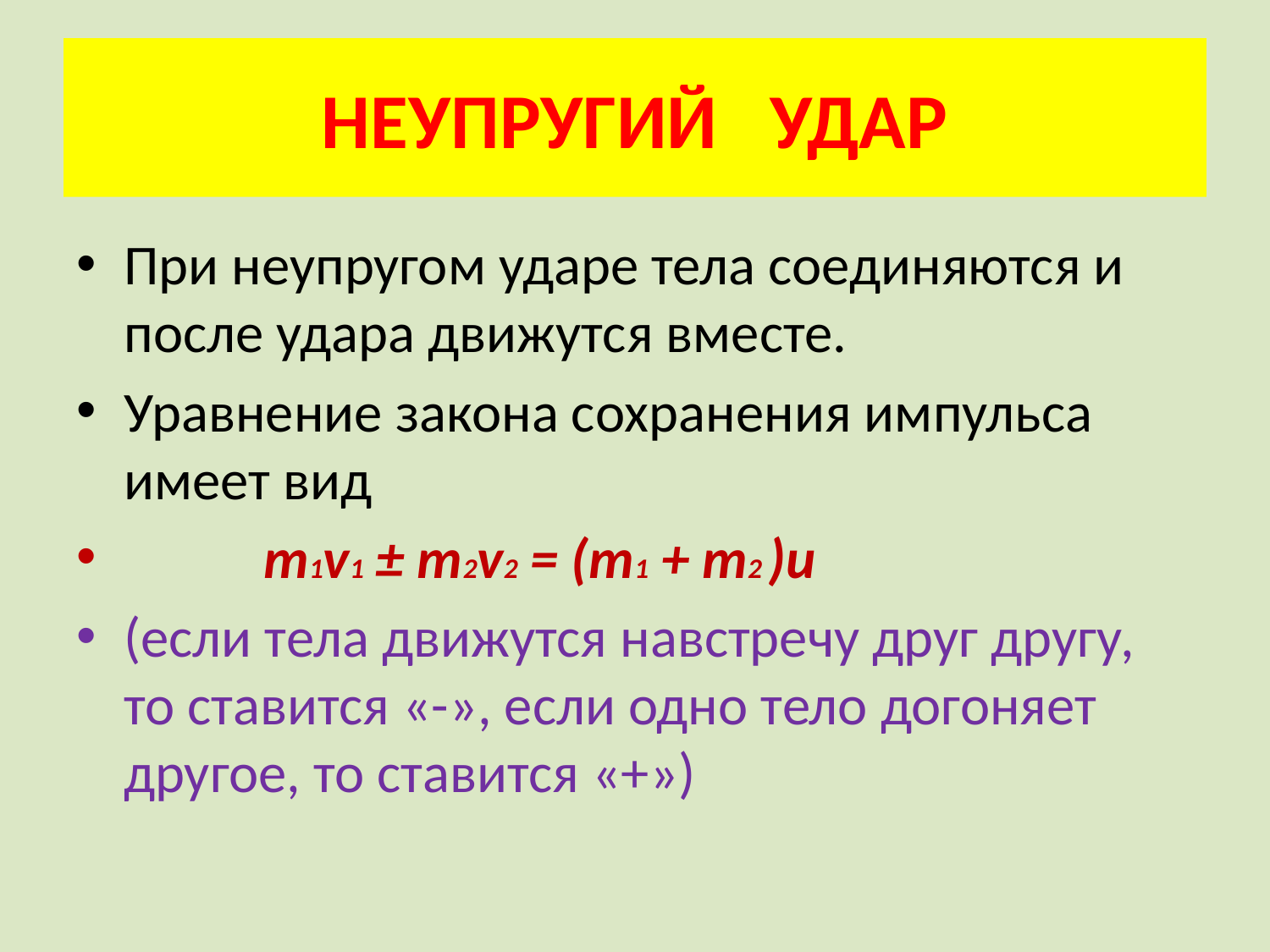

# НЕУПРУГИЙ   УДАР
При неупругом ударе тела соединяются и после удара движутся вместе.
Уравнение закона сохранения импульса имеет вид
           m1v1 ± m2v2 = (m1 + m2 )u
(если тела движутся навстречу друг другу,     то ставится «-», если одно тело догоняет другое, то ставится «+»)